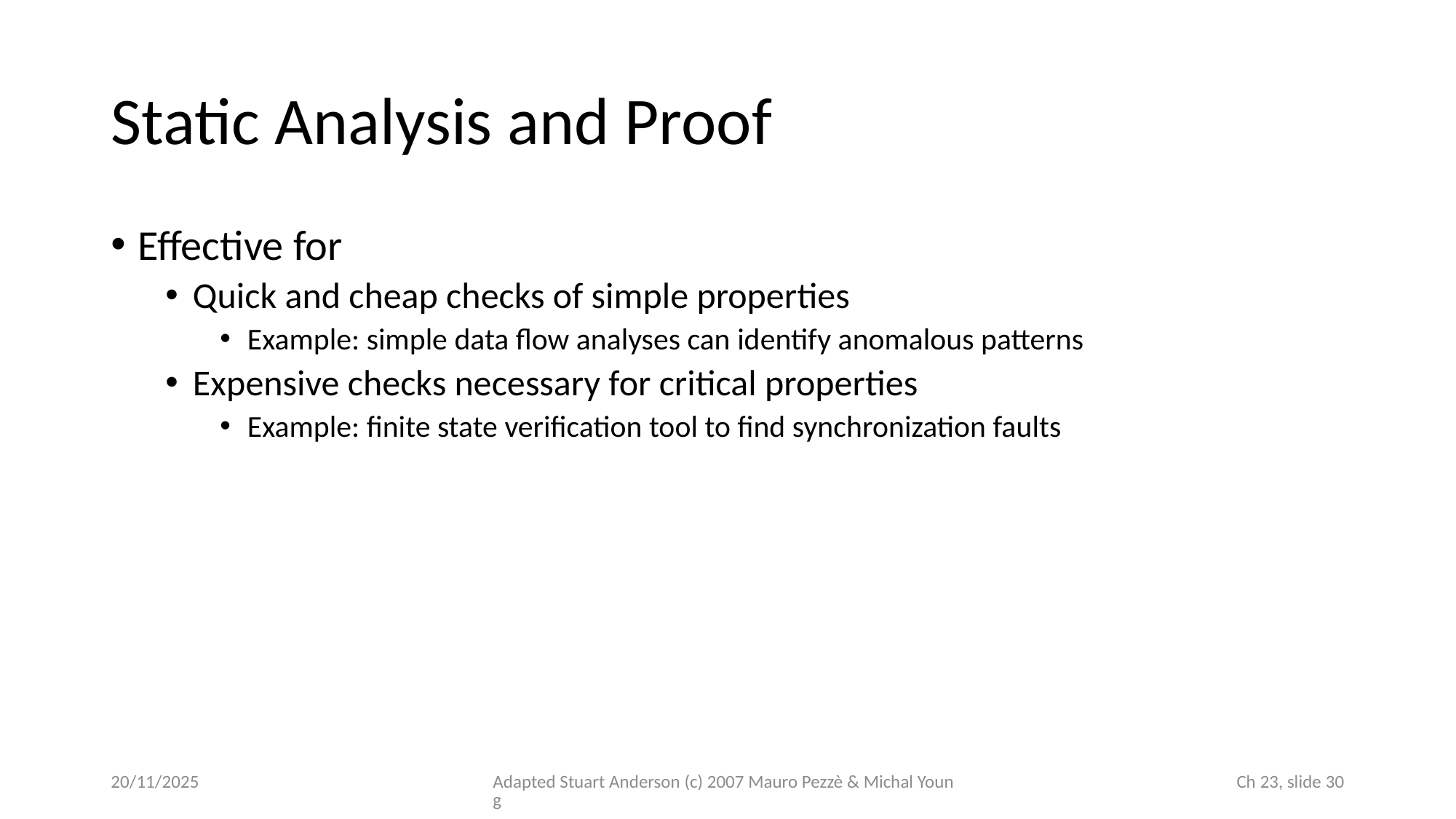

# Static Analysis and Proof
Effective for
Quick and cheap checks of simple properties
Example: simple data flow analyses can identify anomalous patterns
Expensive checks necessary for critical properties
Example: finite state verification tool to find synchronization faults
20/11/2025
Adapted Stuart Anderson (c) 2007 Mauro Pezzè & Michal Young
 Ch 23, slide 30